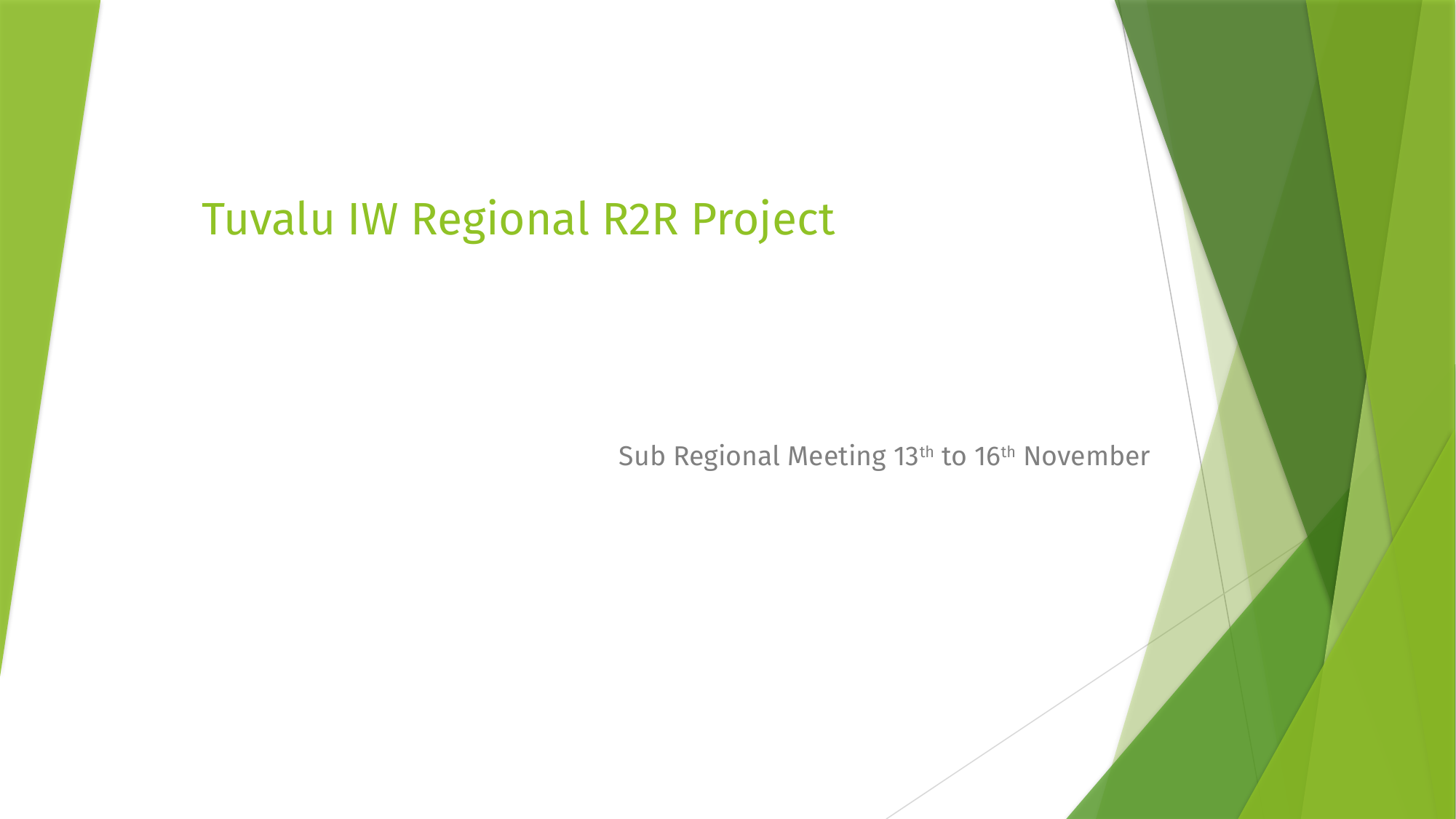

# Tuvalu IW Regional R2R Project
Sub Regional Meeting 13th to 16th November